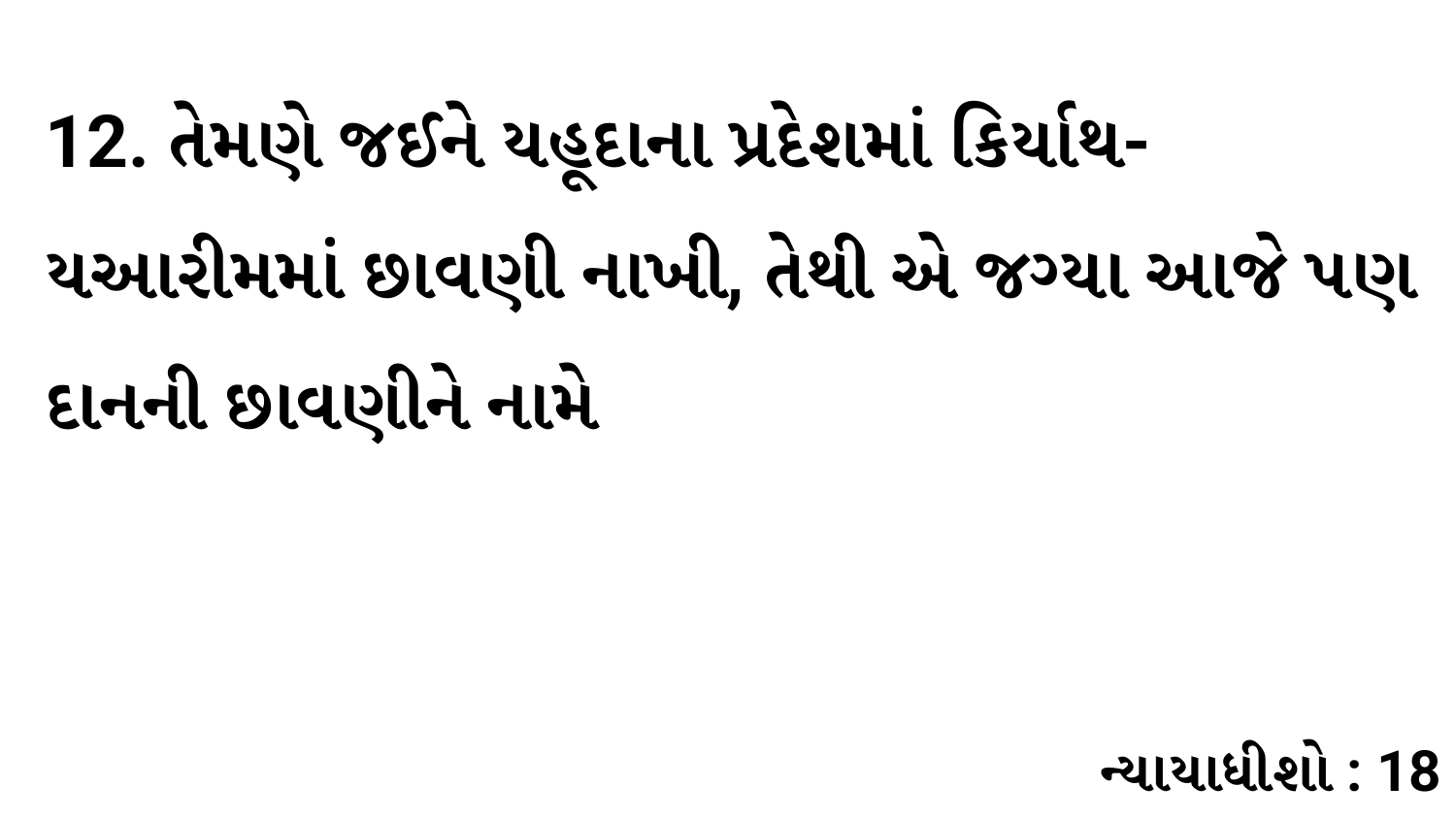

12. તેમણે જઈને યહૂદાના પ્રદેશમાં કિર્યાથ-યઆરીમમાં છાવણી નાખી, તેથી એ જગ્યા આજે પણ દાનની છાવણીને નામે
ન્યાયાધીશો : 18